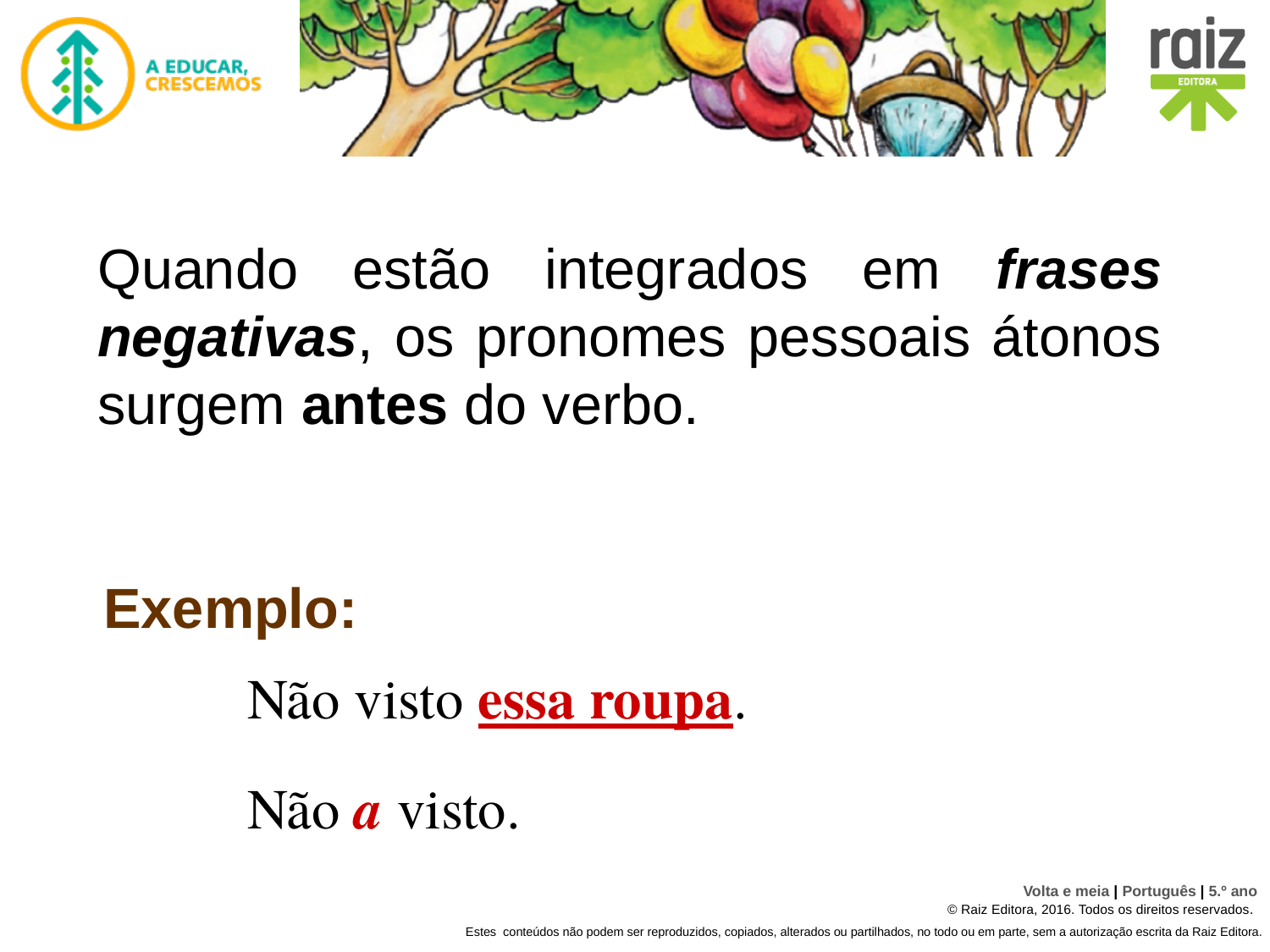

Quando estão integrados em frases negativas, os pronomes pessoais átonos surgem antes do verbo.
Exemplo:
Não visto essa roupa.

Não a visto.
Estes  conteúdos não podem ser reproduzidos, copiados, alterados ou partilhados, no todo ou em parte, sem a autorização escrita da Raiz Editora.